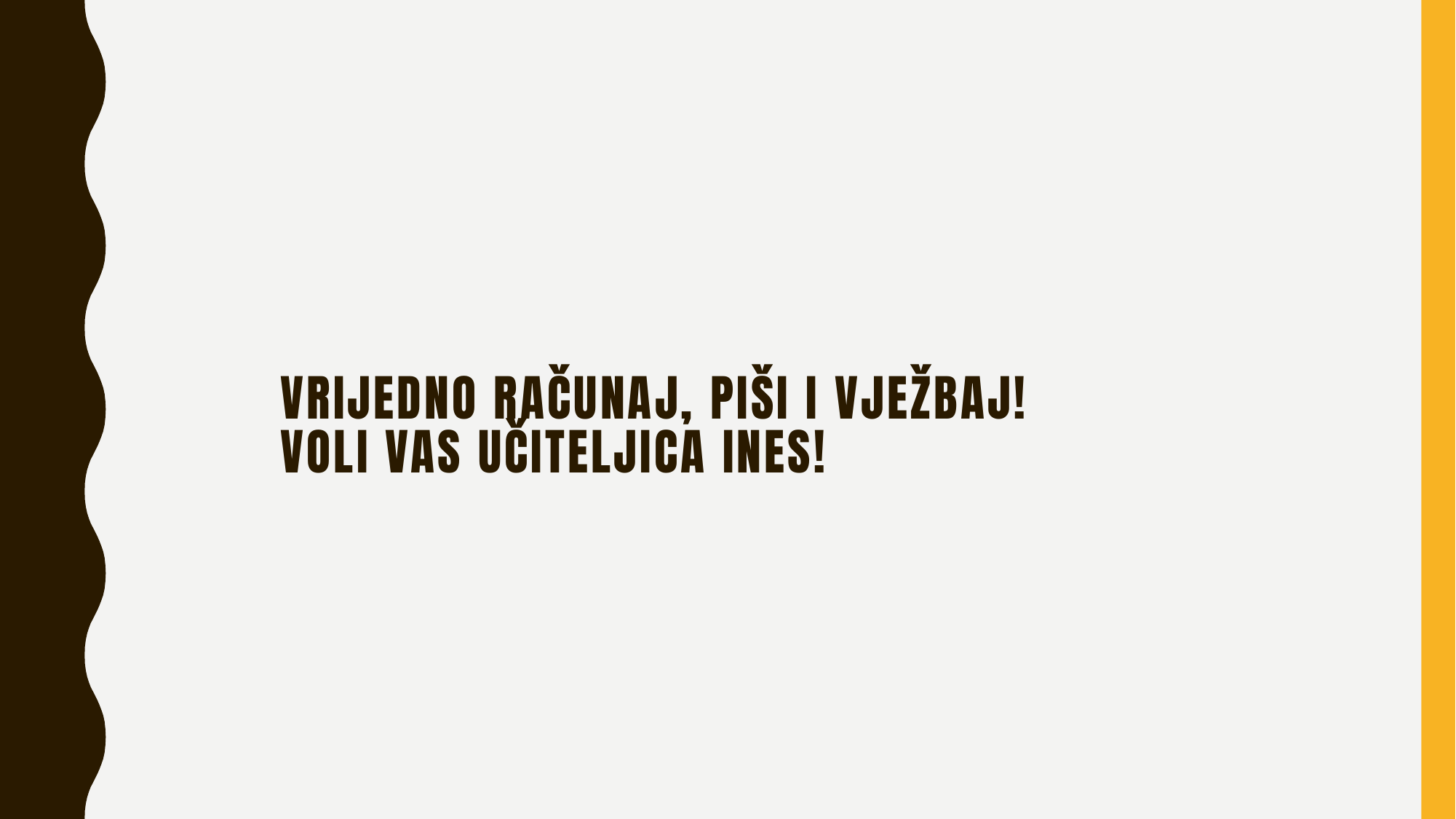

# Vrijedno računaj, piši i vježbaj! Voli Vas učiteljica Ines!